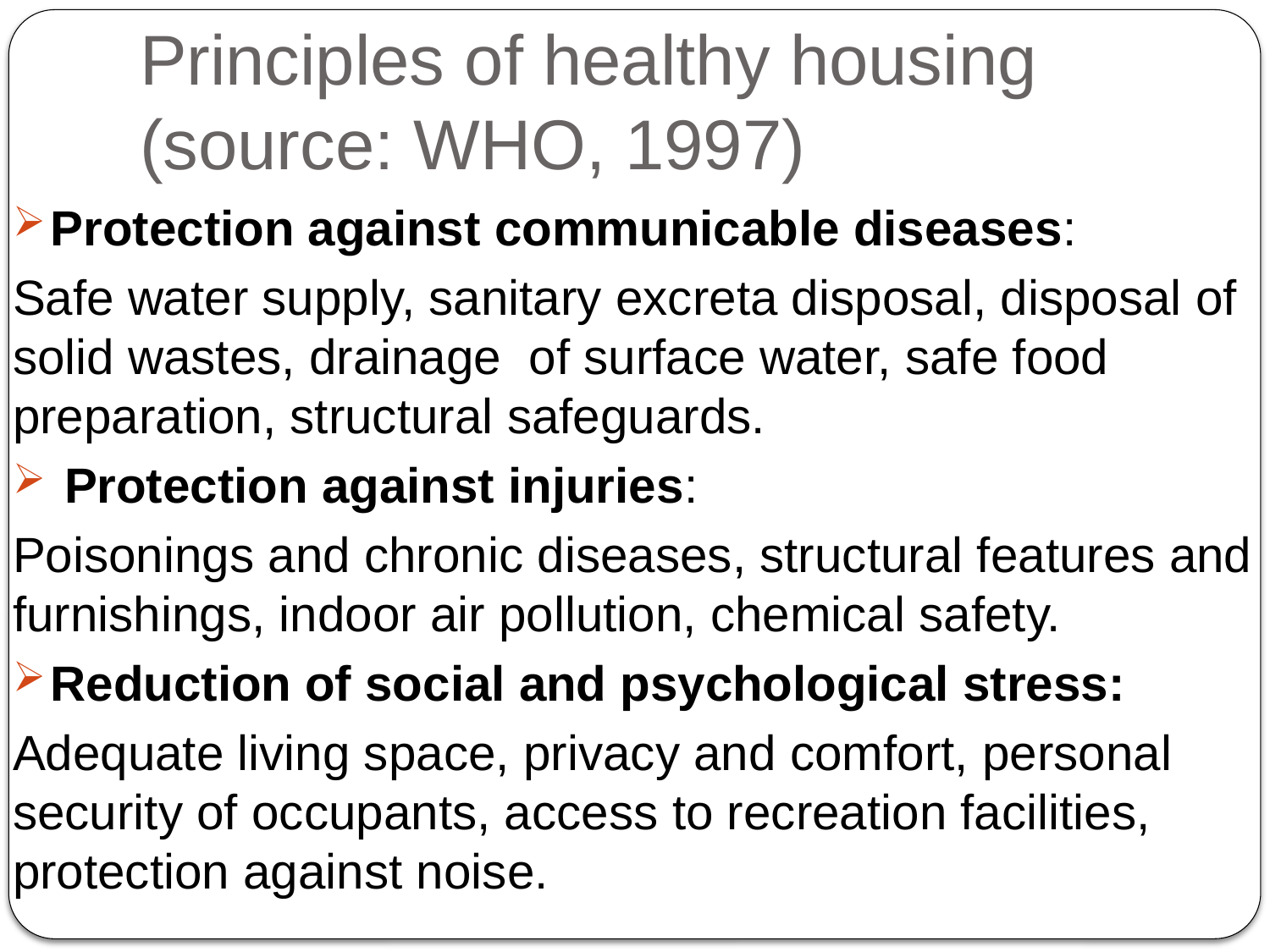

# Principles of healthy housing (source: WHO, 1997)
Protection against communicable diseases:
Safe water supply, sanitary excreta disposal, disposal of solid wastes, drainage  of surface water, safe food preparation, structural safeguards.
 Protection against injuries:
Poisonings and chronic diseases, structural features and furnishings, indoor air pollution, chemical safety.
Reduction of social and psychological stress:
Adequate living space, privacy and comfort, personal security of occupants, access to recreation facilities, protection against noise.